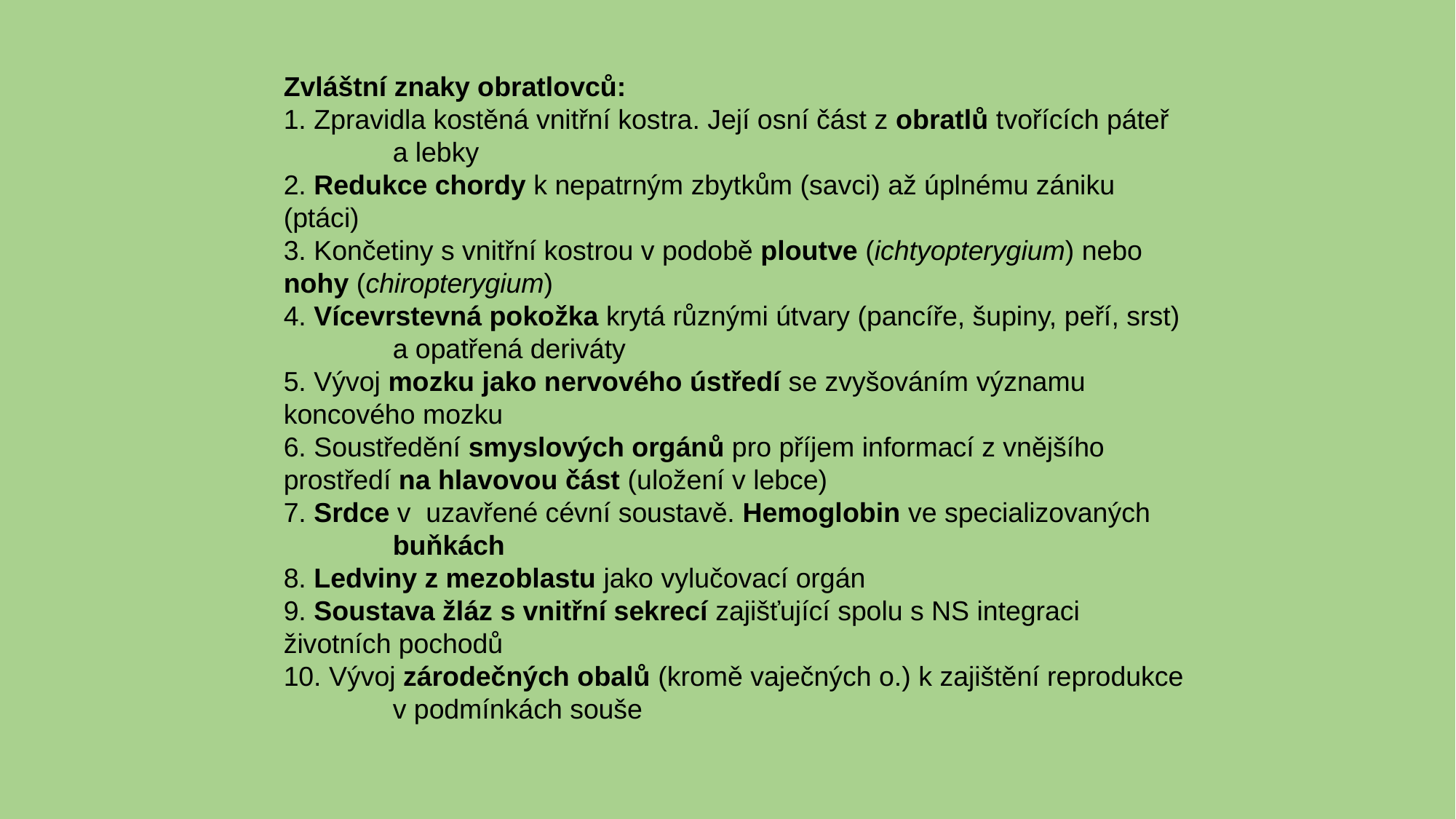

Zvláštní znaky obratlovců:
1. Zpravidla kostěná vnitřní kostra. Její osní část z obratlů tvořících páteř 	a lebky
2. Redukce chordy k nepatrným zbytkům (savci) až úplnému zániku 	(ptáci)
3. Končetiny s vnitřní kostrou v podobě ploutve (ichtyopterygium) nebo 	nohy (chiropterygium)
4. Vícevrstevná pokožka krytá různými útvary (pancíře, šupiny, peří, srst) 	a opatřená deriváty
5. Vývoj mozku jako nervového ústředí se zvyšováním významu 	koncového mozku
6. Soustředění smyslových orgánů pro příjem informací z vnějšího 	prostředí na hlavovou část (uložení v lebce)
7. Srdce v  uzavřené cévní soustavě. Hemoglobin ve specializovaných 	buňkách
8. Ledviny z mezoblastu jako vylučovací orgán
9. Soustava žláz s vnitřní sekrecí zajišťující spolu s NS integraci 	životních pochodů
10. Vývoj zárodečných obalů (kromě vaječných o.) k zajištění reprodukce 	v podmínkách souše